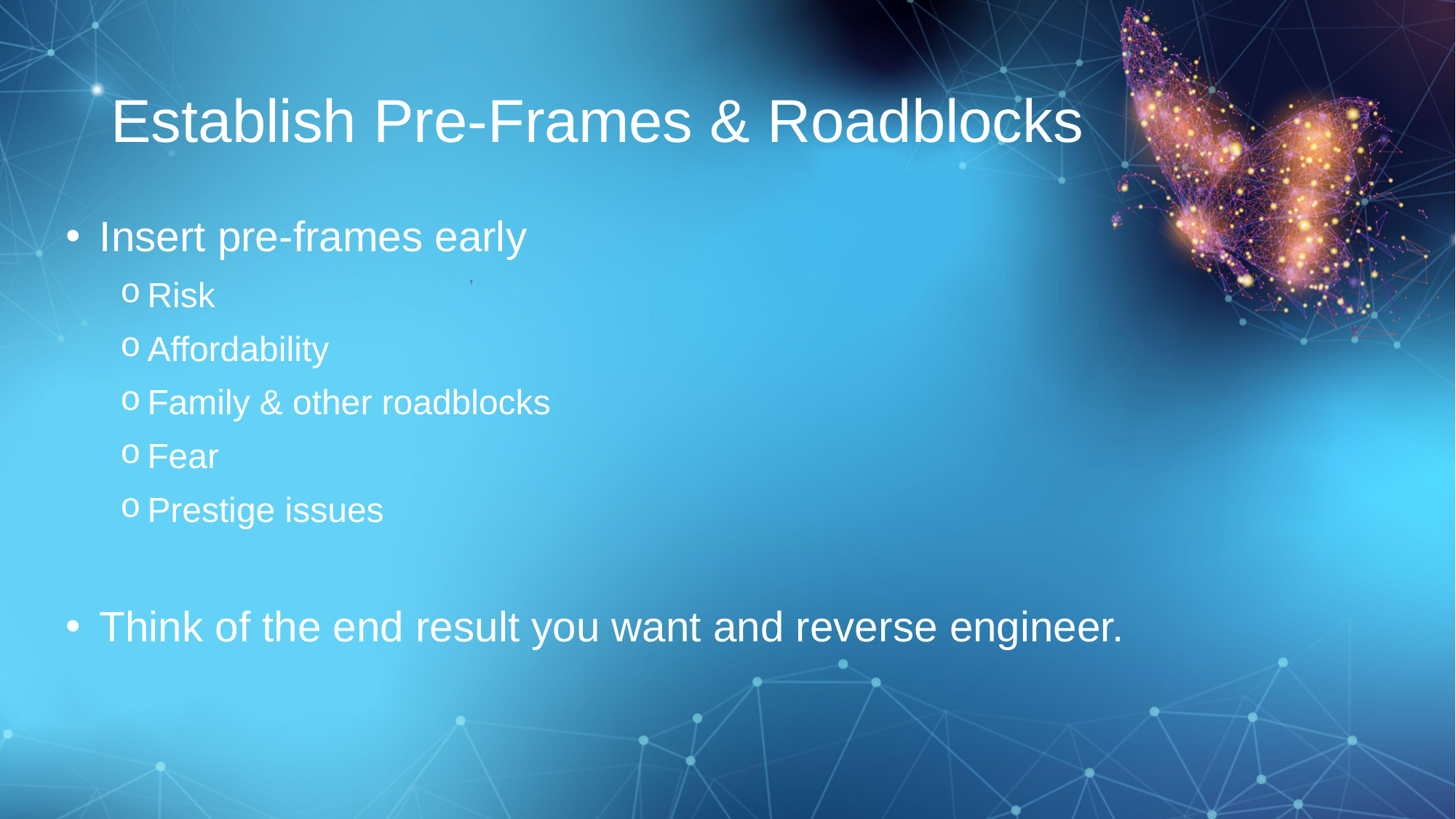

# Establish Pre-Frames & Roadblocks
Insert pre-frames early
Risk
Affordability
Family & other roadblocks
Fear
Prestige issues

Think of the end result you want and reverse engineer.